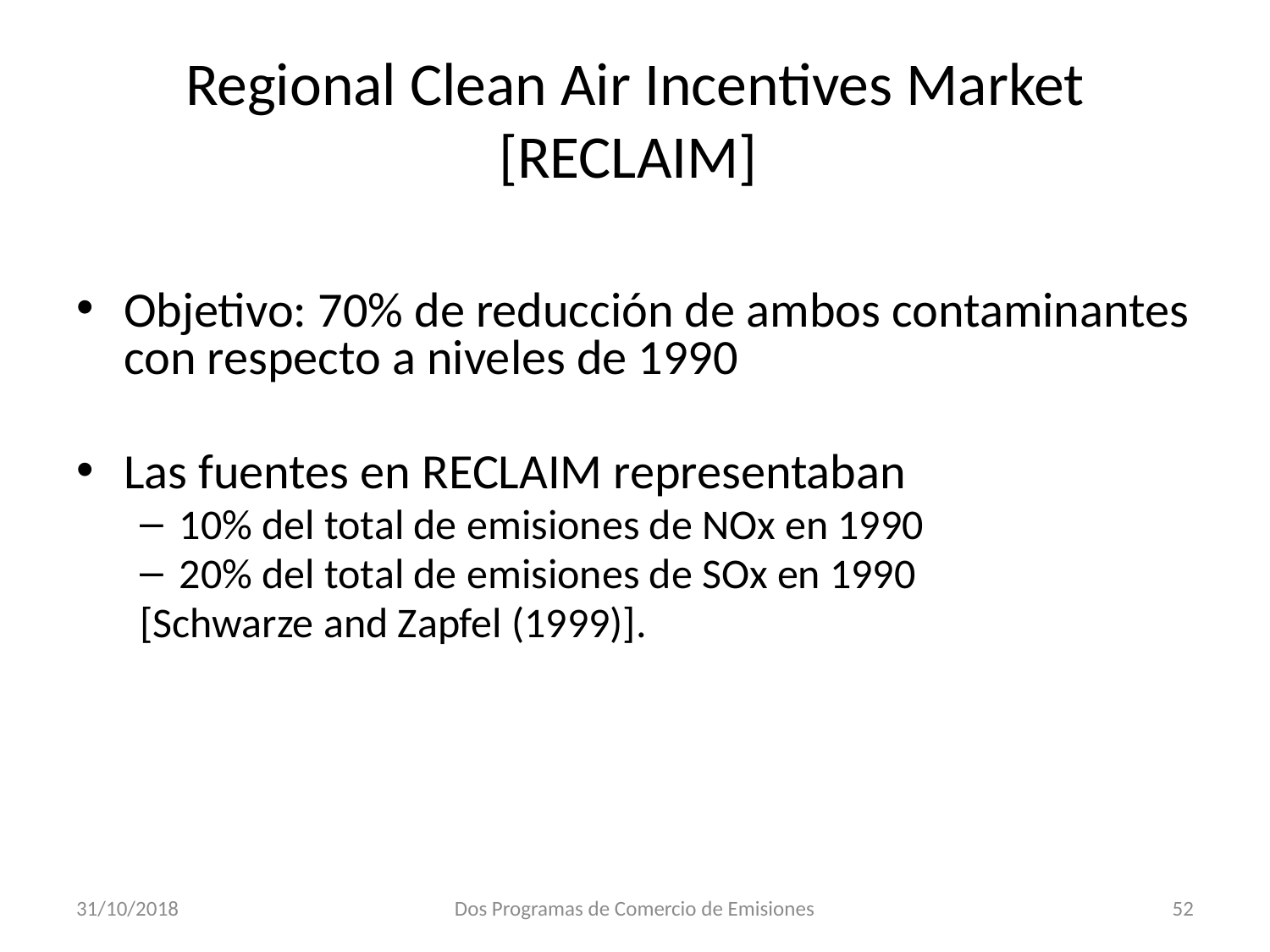

# Regional Clean Air Incentives Market [RECLAIM]

Objetivo: 70% de reducción de ambos contaminantes con respecto a niveles de 1990

Las fuentes en RECLAIM representaban
10% del total de emisiones de NOx en 1990
20% del total de emisiones de SOx en 1990
[Schwarze and Zapfel (1999)].
31/10/2018
Dos Programas de Comercio de Emisiones
52